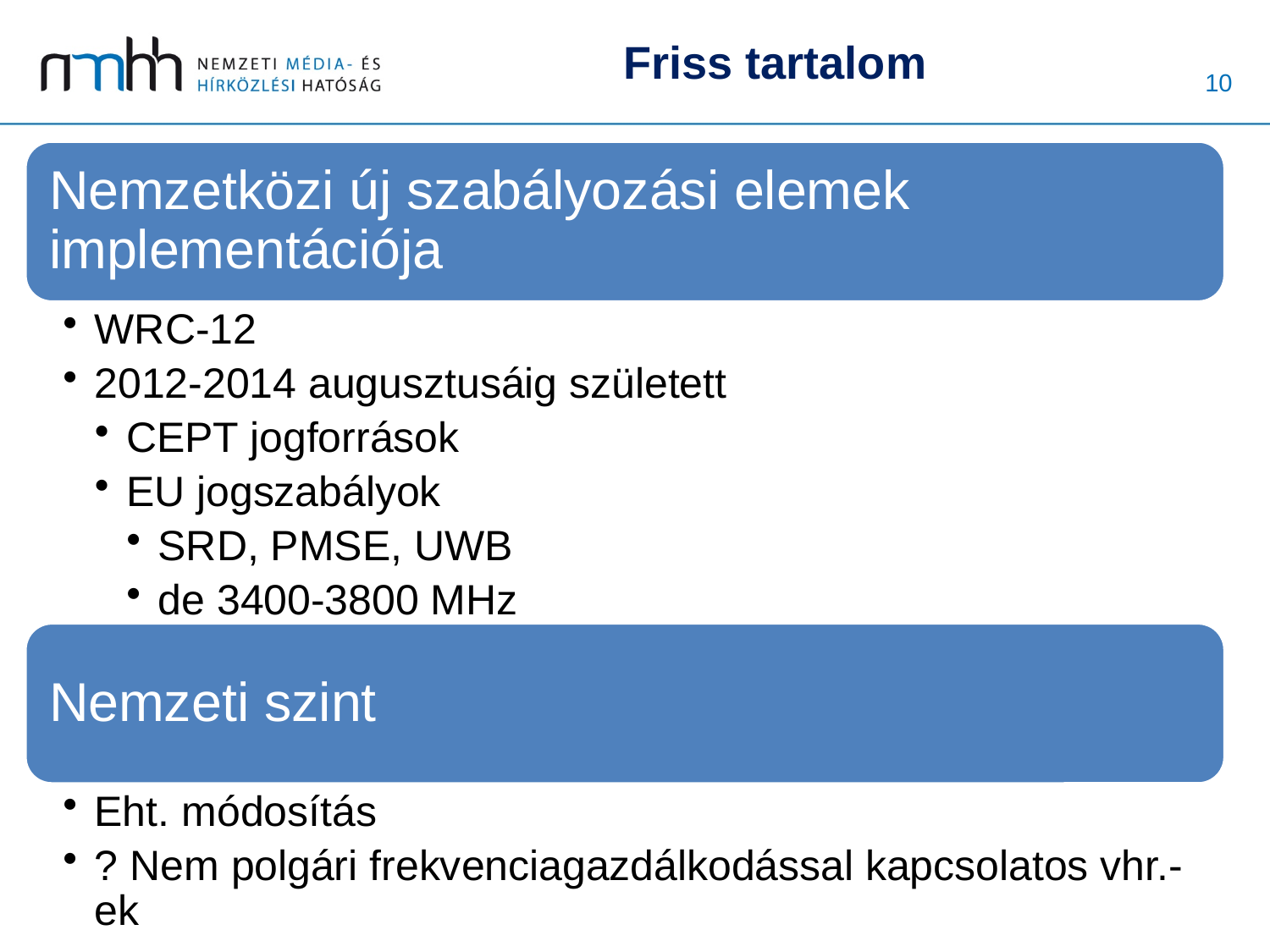

# Friss tartalom
Nemzetközi új szabályozási elemek implementációja
WRC-12
2012-2014 augusztusáig született
CEPT jogforrások
EU jogszabályok
SRD, PMSE, UWB
de 3400-3800 MHz
Nemzeti szint
Eht. módosítás
? Nem polgári frekvenciagazdálkodással kapcsolatos vhr.-ek